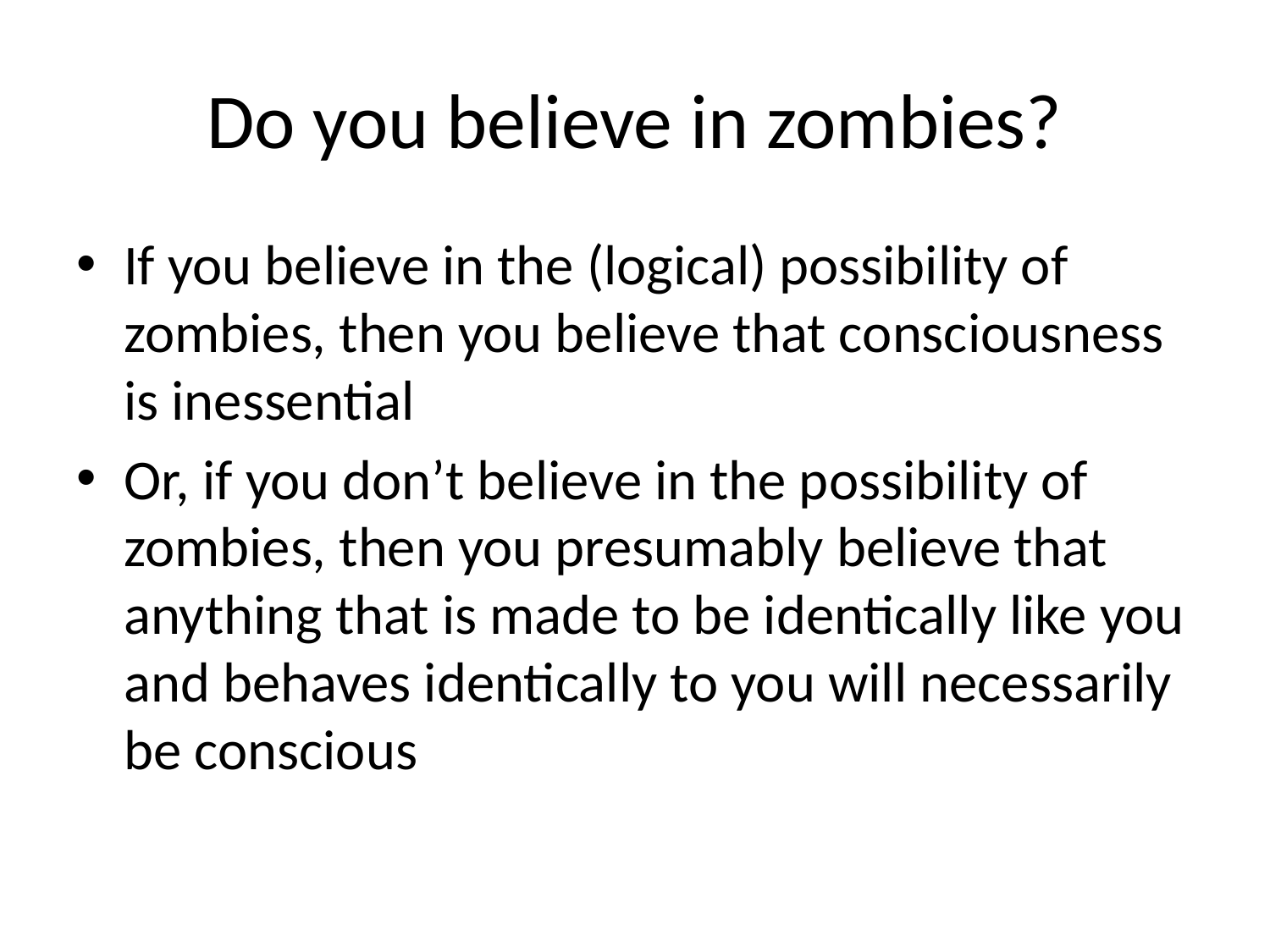

# Do you believe in zombies?
If you believe in the (logical) possibility of zombies, then you believe that consciousness is inessential
Or, if you don’t believe in the possibility of zombies, then you presumably believe that anything that is made to be identically like you and behaves identically to you will necessarily be conscious